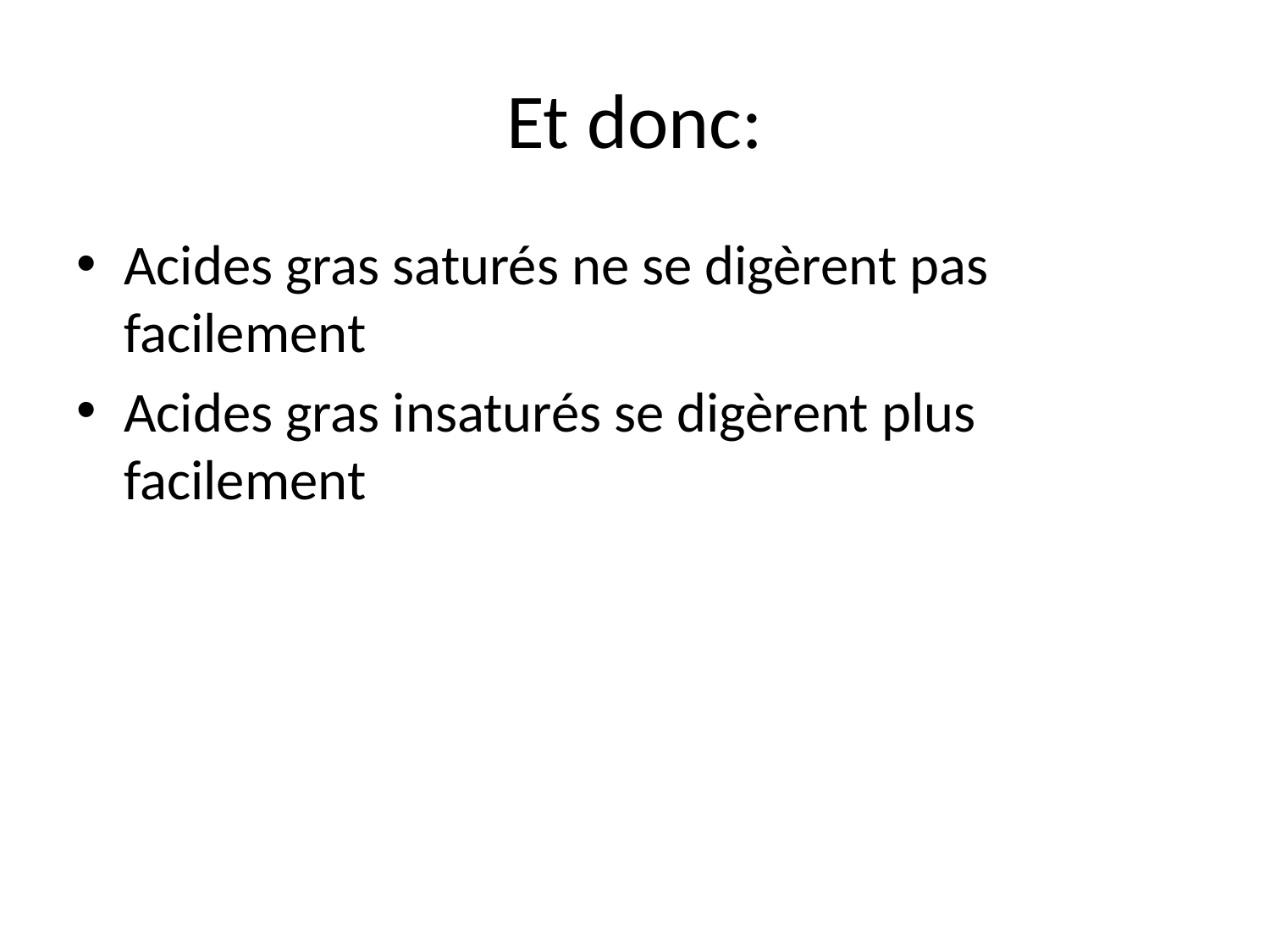

# Et donc:
Acides gras saturés ne se digèrent pas facilement
Acides gras insaturés se digèrent plus facilement